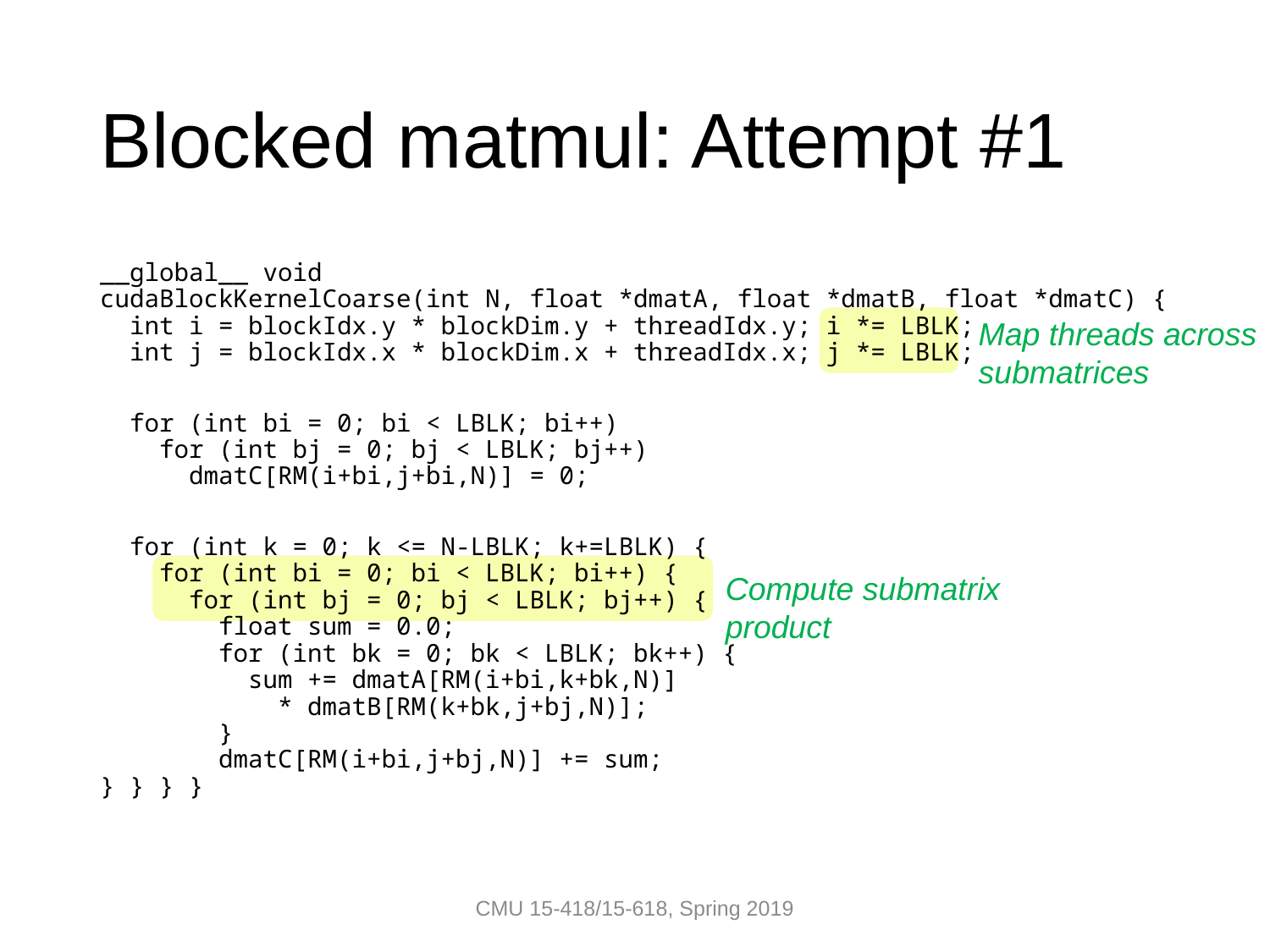

# Blocked matmul: Attempt #1
__global__ void
cudaBlockKernelCoarse(int N, float *dmatA, float *dmatB, float *dmatC) {
  int i = blockIdx.y * blockDim.y + threadIdx.y; i *= LBLK;
  int j = blockIdx.x * blockDim.x + threadIdx.x; j *= LBLK;
  for (int bi = 0; bi < LBLK; bi++)
    for (int bj = 0; bj < LBLK; bj++)
      dmatC[RM(i+bi,j+bi,N)] = 0;
  for (int k = 0; k <= N-LBLK; k+=LBLK) {
    for (int bi = 0; bi < LBLK; bi++) {
      for (int bj = 0; bj < LBLK; bj++) {
        float sum = 0.0;
        for (int bk = 0; bk < LBLK; bk++) {
          sum += dmatA[RM(i+bi,k+bk,N)]
            * dmatB[RM(k+bk,j+bj,N)];
        }
        dmatC[RM(i+bi,j+bj,N)] += sum;
} } } }

Map threads across submatrices

Compute submatrix product
CMU 15-418/15-618, Spring 2019